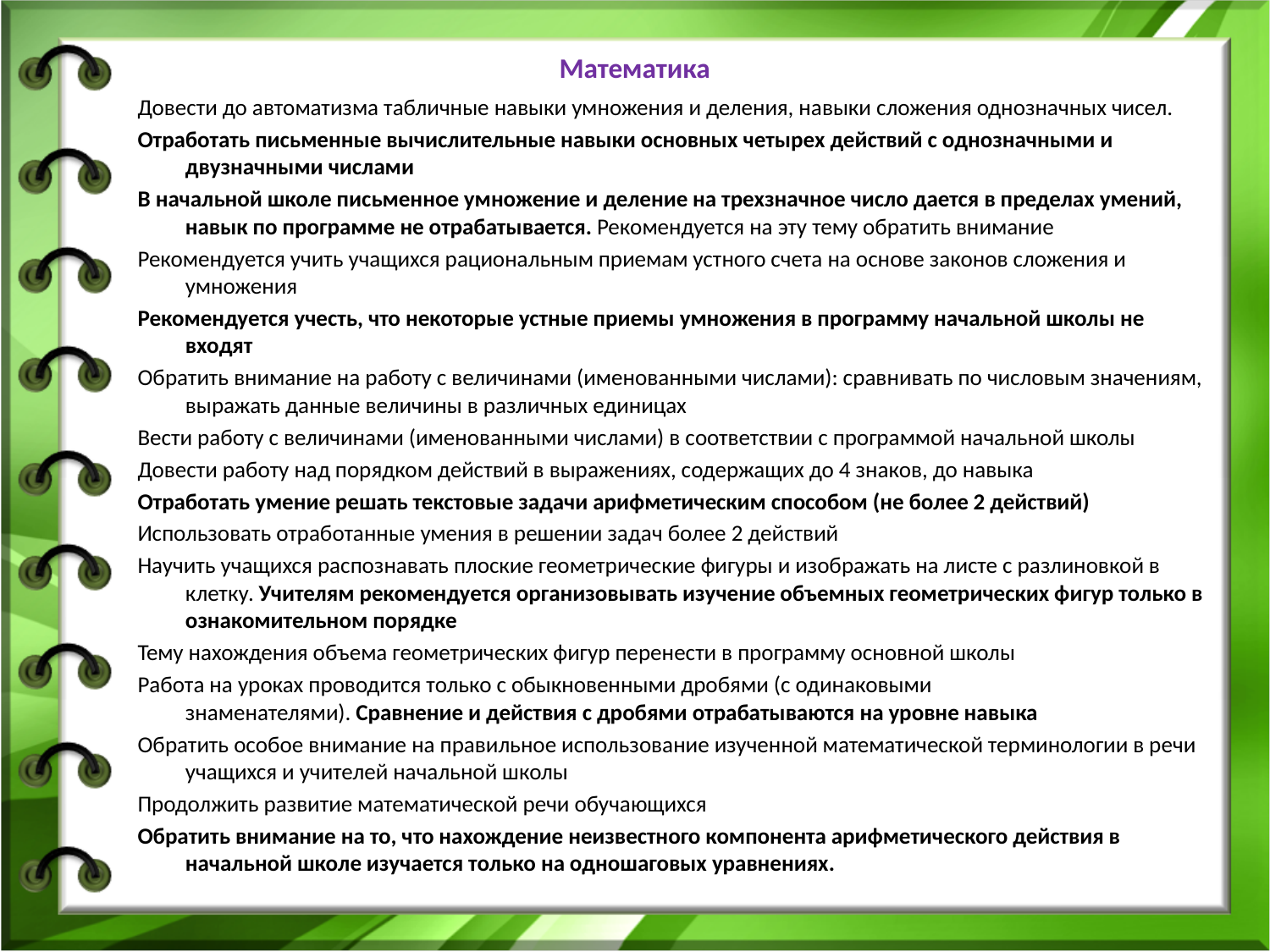

# Математика
Довести до автоматизма табличные навыки умножения и деления, навыки сложения однозначных чисел.
Отработать письменные вычислительные навыки основных четырех действий с однозначными и двузначными числами
В начальной школе письменное умножение и деление на трехзначное число дается в пределах умений, навык по программе не отрабатывается. Рекомендуется на эту тему обратить внимание
Рекомендуется учить учащихся рациональным приемам устного счета на основе законов сложения и умножения
Рекомендуется учесть, что некоторые устные приемы умножения в программу начальной школы не входят
Обратить внимание на работу с величинами (именованными числами): сравнивать по числовым значениям, выражать данные величины в различных единицах
Вести работу с величинами (именованными числами) в соответствии с программой начальной школы
Довести работу над порядком действий в выражениях, содержащих до 4 знаков, до навыка
Отработать умение решать текстовые задачи арифметическим способом (не более 2 действий)
Использовать отработанные умения в решении задач более 2 действий
Научить учащихся распознавать плоские геометрические фигуры и изображать на листе с разлиновкой в клетку. Учителям рекомендуется организовывать изучение объемных геометрических фигур только в ознакомительном порядке
Тему нахождения объема геометрических фигур перенести в программу основной школы
Работа на уроках проводится только с обыкновенными дробями (с одинаковыми знаменателями). Сравнение и действия с дробями отрабатываются на уровне навыка
Обратить особое внимание на правильное использование изученной математической терминологии в речи учащихся и учителей начальной школы
Продолжить развитие математической речи обучающихся
Обратить внимание на то, что нахождение неизвестного компонента арифметического действия в начальной школе изучается только на одношаговых уравнениях.